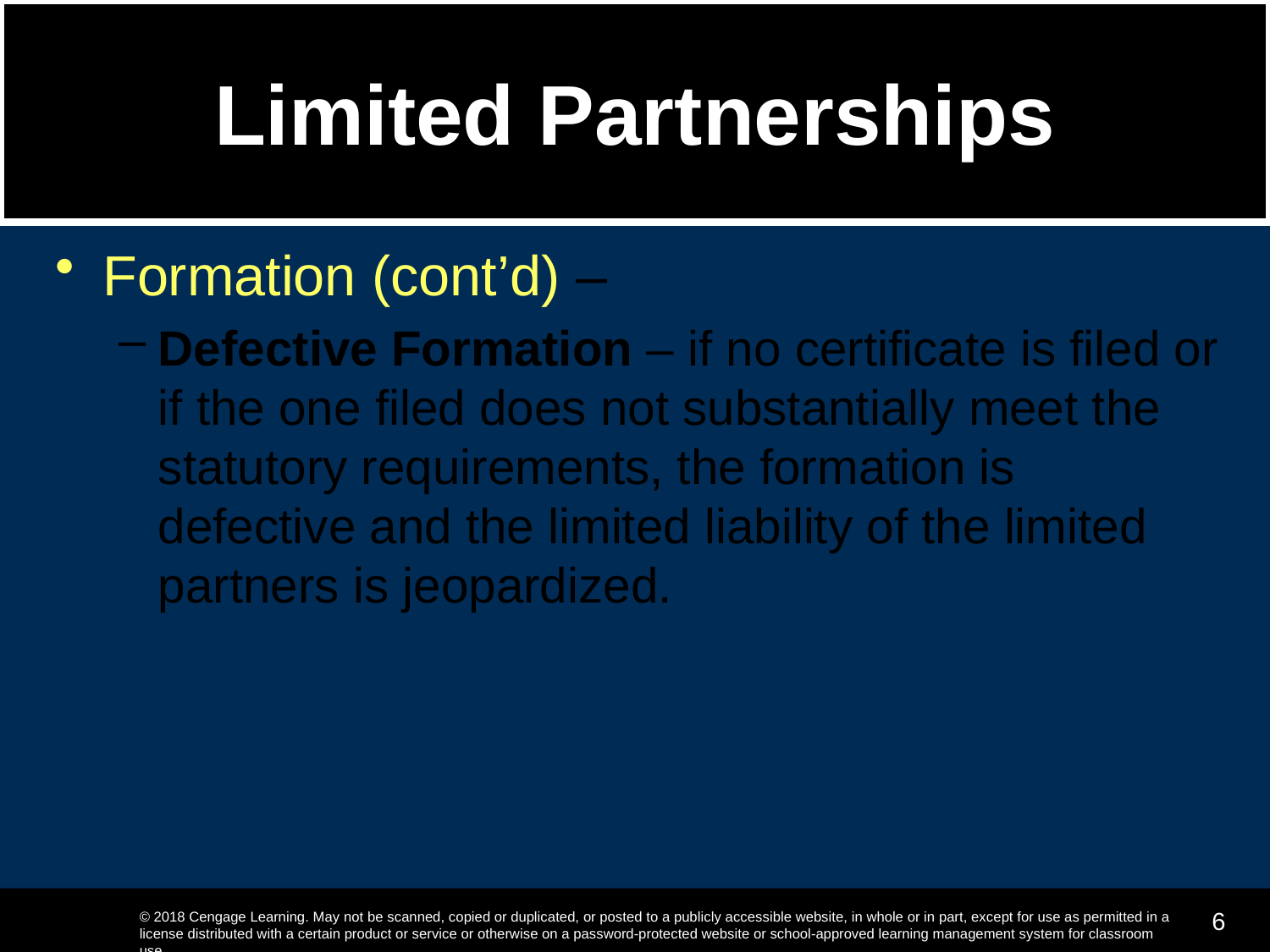

# Limited Partnerships
Formation (cont’d) –
Defective Formation – if no certificate is filed or if the one filed does not substantially meet the statutory requirements, the formation is defective and the limited liability of the limited partners is jeopardized.
6